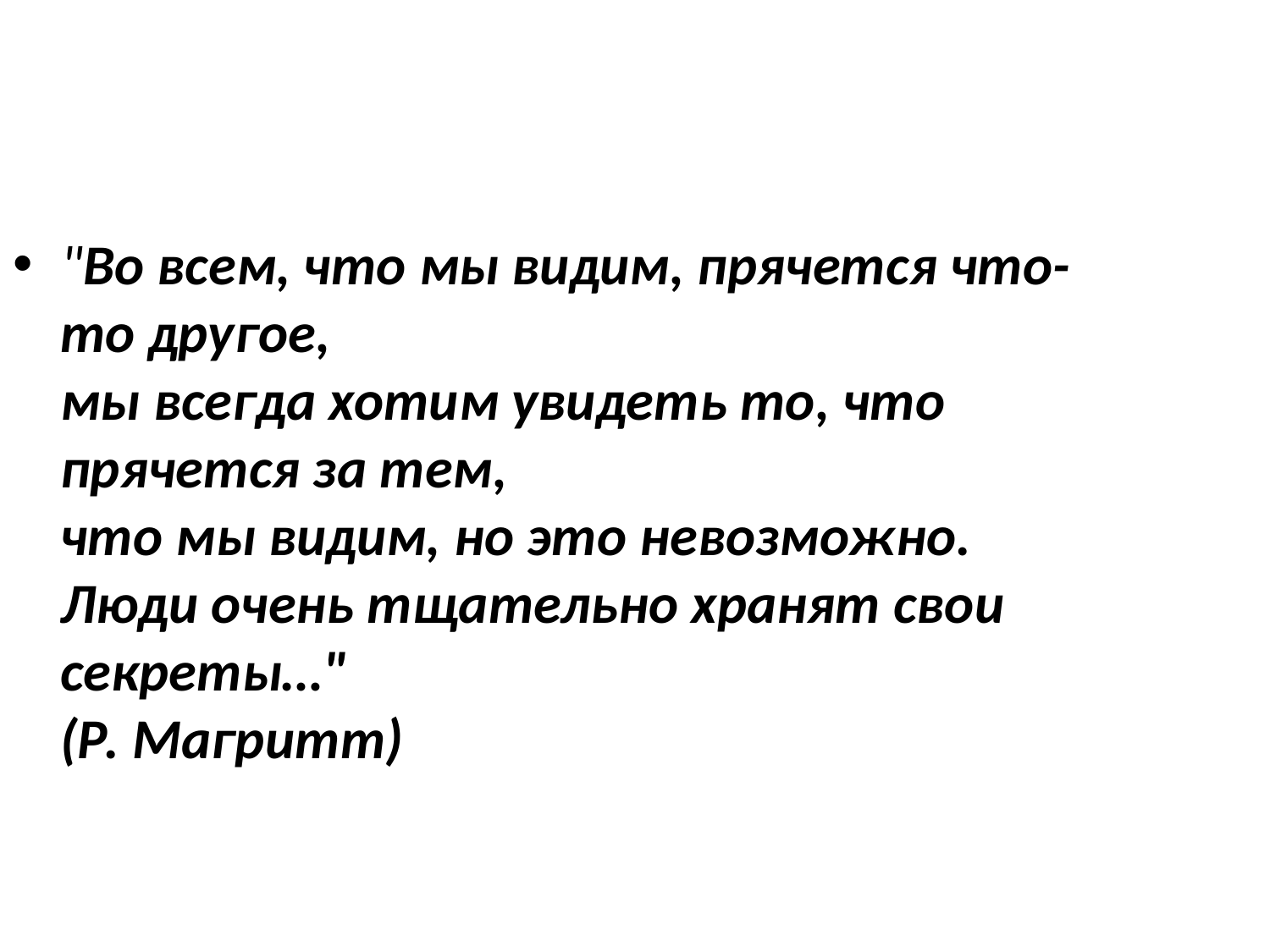

"Во всем, что мы видим, прячется что-то другое,
мы всегда хотим увидеть то, что прячется за тем,
что мы видим, но это невозможно.
Люди очень тщательно хранят свои секреты…"
(Р. Магритт)